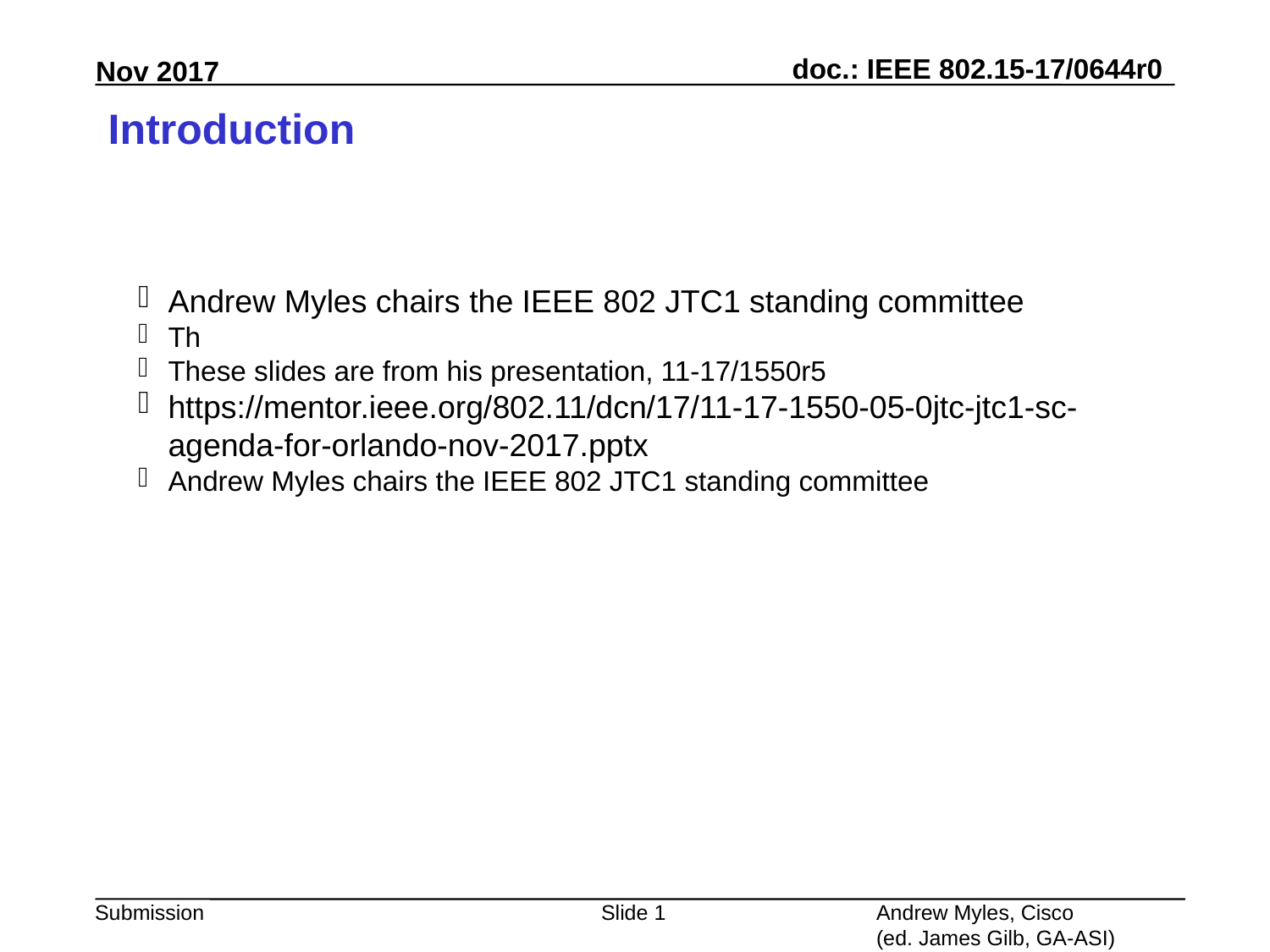

Introduction
Andrew Myles chairs the IEEE 802 JTC1 standing committee
Th
These slides are from his presentation, 11-17/1550r5
https://mentor.ieee.org/802.11/dcn/17/11-17-1550-05-0jtc-jtc1-sc-agenda-for-orlando-nov-2017.pptx
Andrew Myles chairs the IEEE 802 JTC1 standing committee

Slide 1
Andrew Myles, Cisco
(ed. James Gilb, GA-ASI)